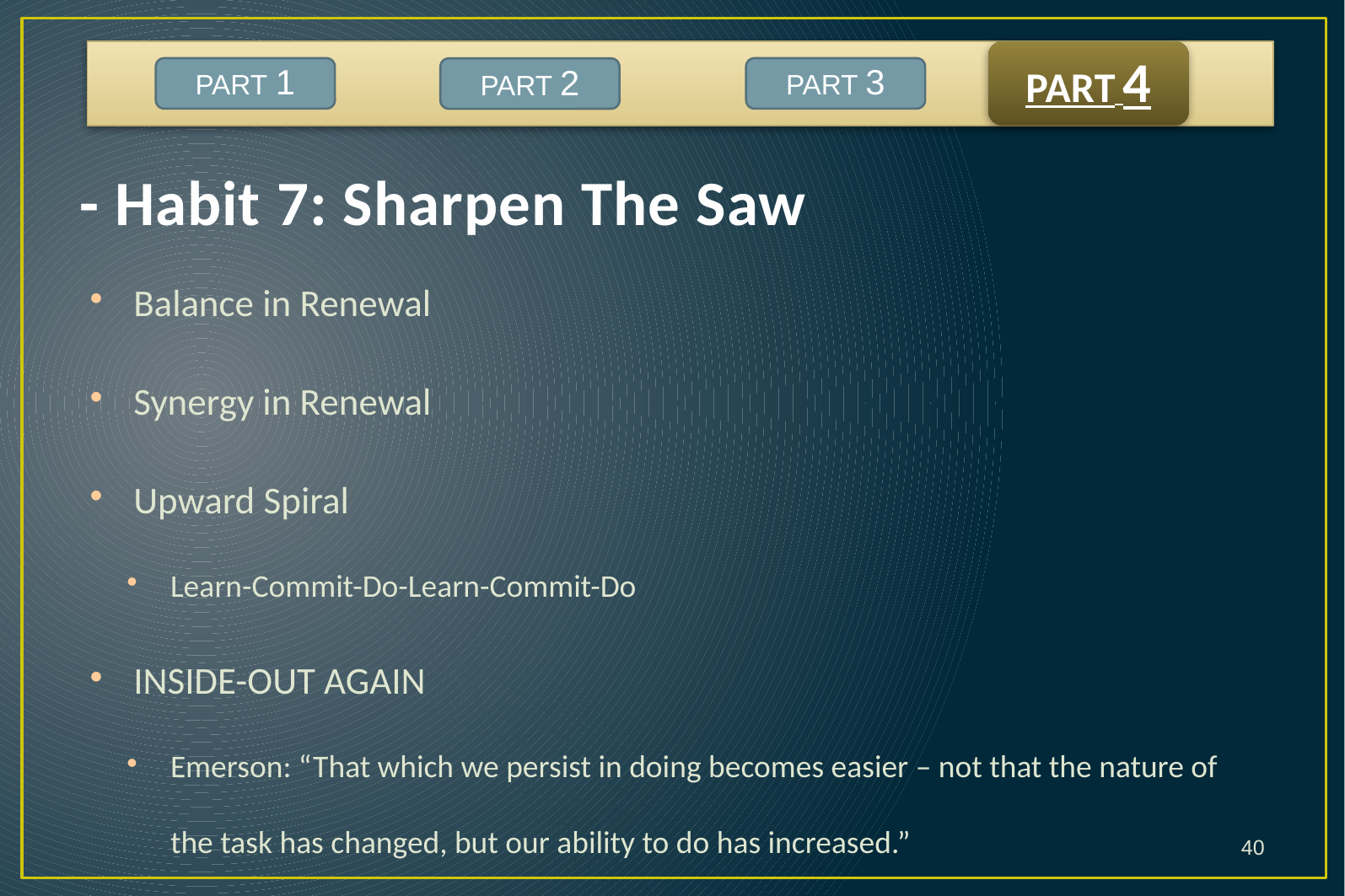

PART 4
PART 1
PART 3
PART 2
- Habit 7: Sharpen The Saw
Balance in Renewal
Synergy in Renewal
Upward Spiral
Learn-Commit-Do-Learn-Commit-Do
INSIDE-OUT AGAIN
Emerson: “That which we persist in doing becomes easier – not that the nature of the task has changed, but our ability to do has increased.”
40